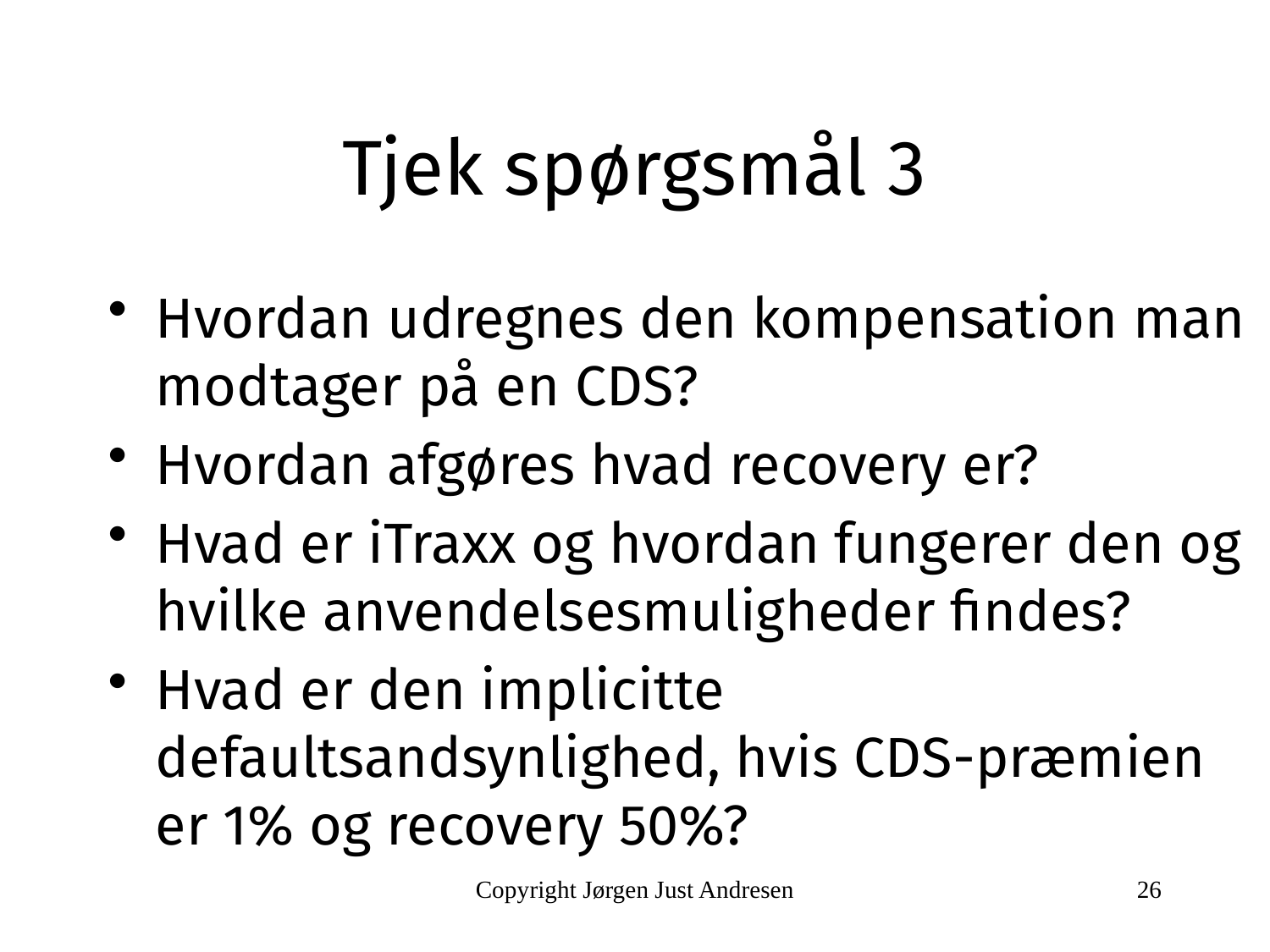

# Tjek spørgsmål 3
Hvordan udregnes den kompensation man modtager på en CDS?
Hvordan afgøres hvad recovery er?
Hvad er iTraxx og hvordan fungerer den og hvilke anvendelsesmuligheder findes?
Hvad er den implicitte defaultsandsynlighed, hvis CDS-præmien er 1% og recovery 50%?

Copyright Jørgen Just Andresen
26